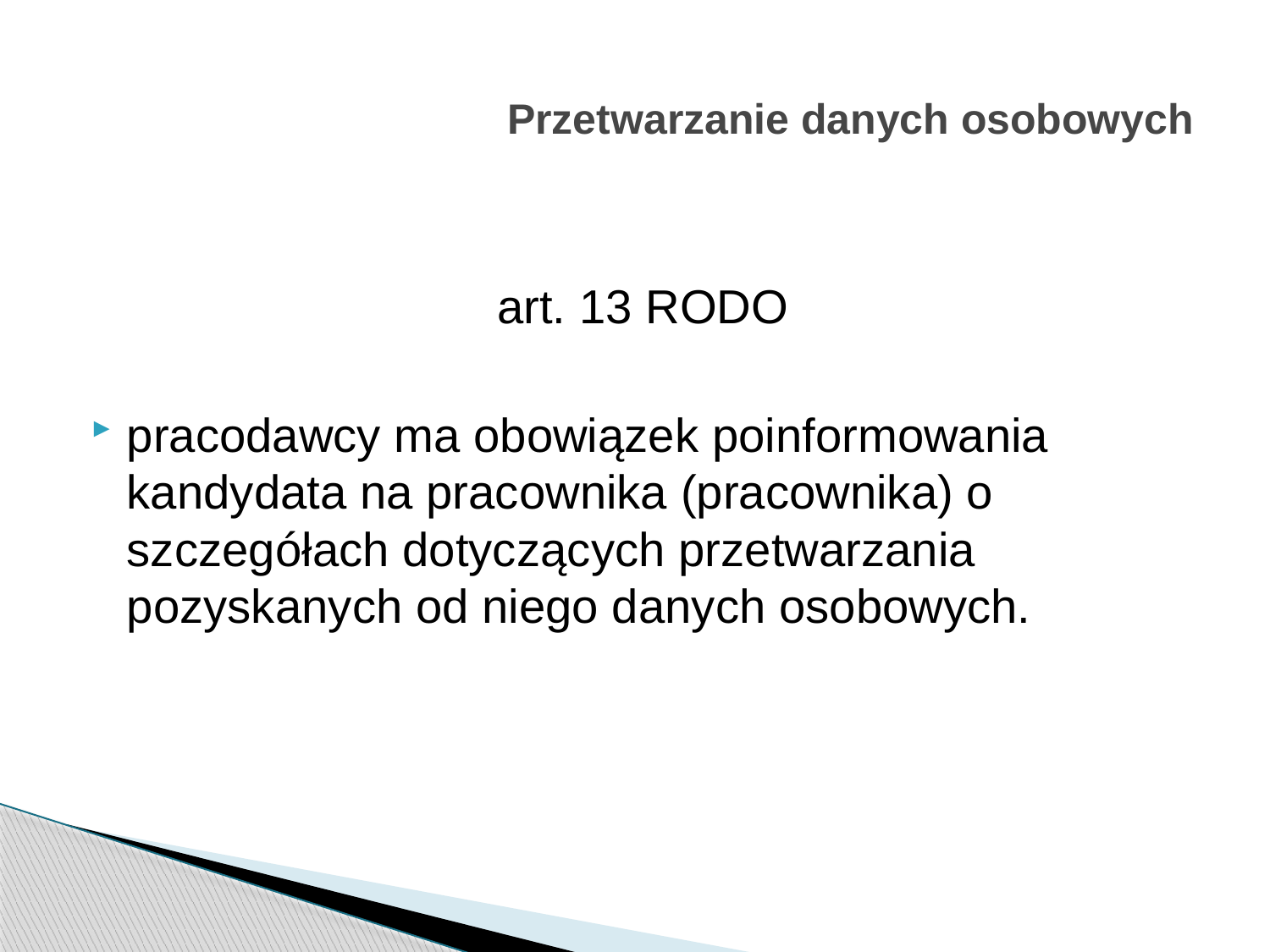

# Przetwarzanie danych osobowych

art. 13 RODO

pracodawcy ma obowiązek poinformowania kandydata na pracownika (pracownika) o szczegółach dotyczących przetwarzania pozyskanych od niego danych osobowych.